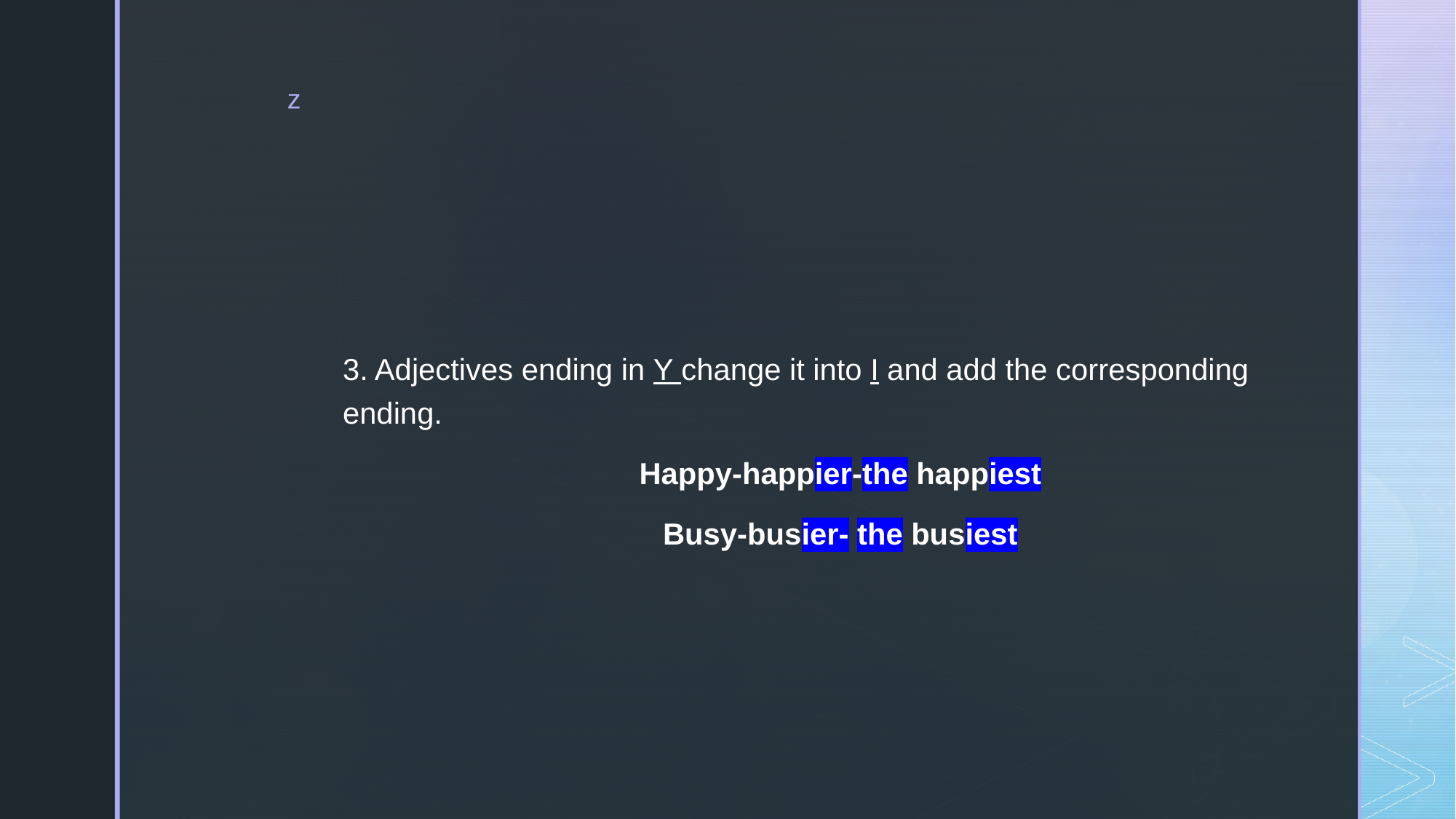

#
3. Adjectives ending in Y change it into I and add the corresponding ending.
Happy-happier-the happiest
Busy-busier- the busiest